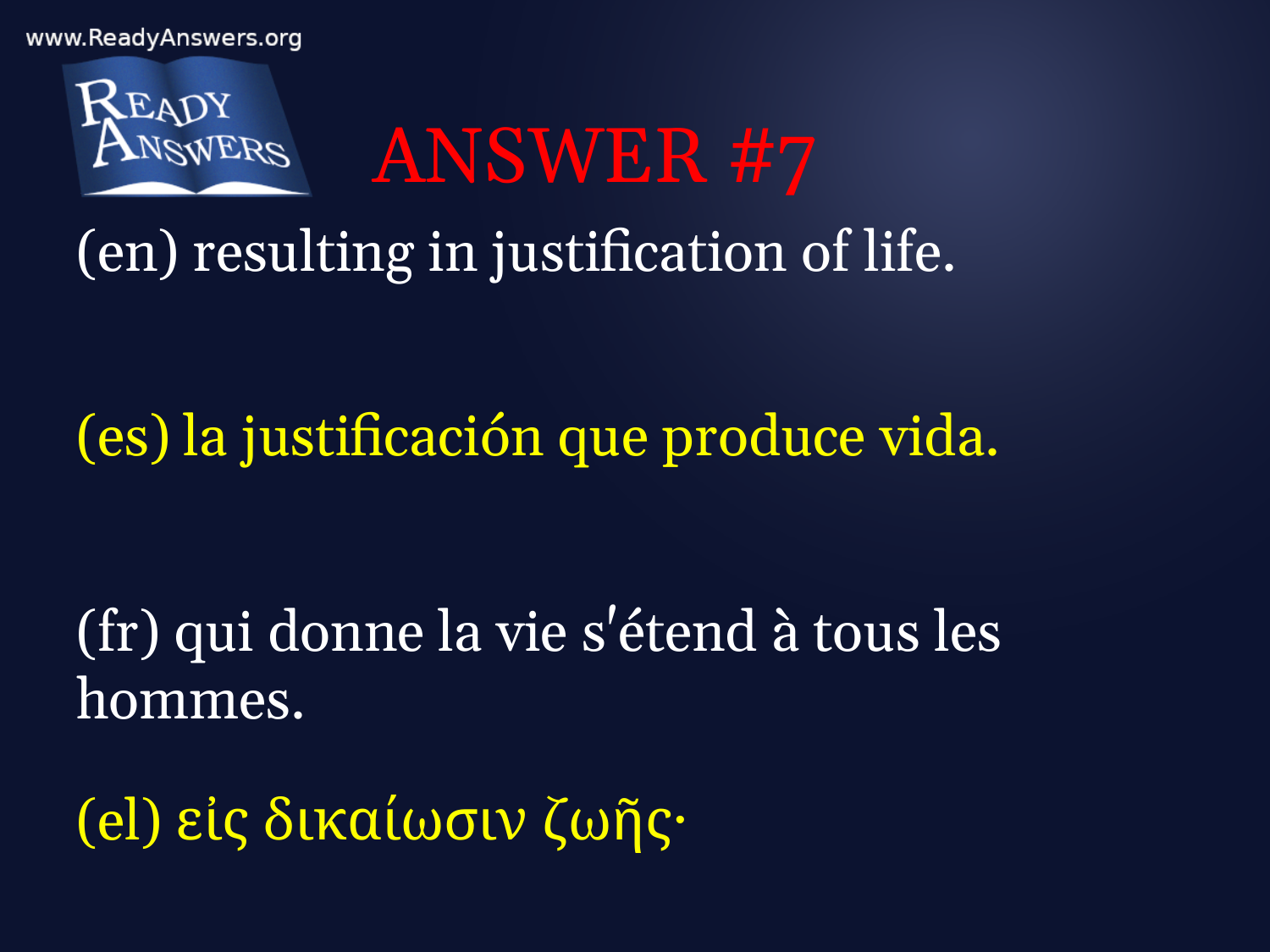

# ANSWER #7
(en) resulting in justification of life.
(es) la justificación que produce vida.
(fr) qui donne la vie s'étend à tous les hommes.
(el) εἰς δικαίωσιν ζωῆς·